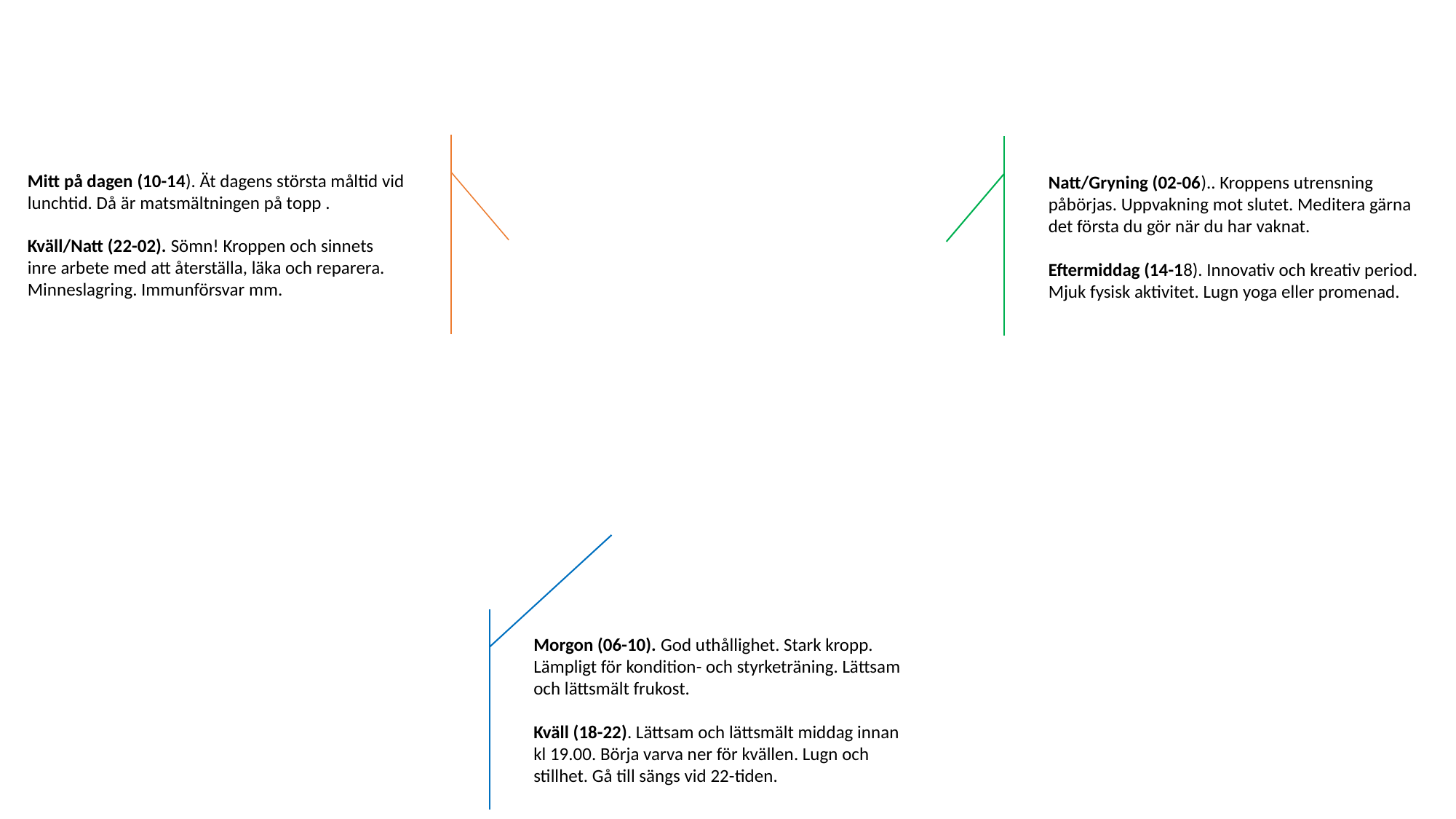

Mitt på dagen (10-14). Ät dagens största måltid vid lunchtid. Då är matsmältningen på topp .

Kväll/Natt (22-02). Sömn! Kroppen och sinnets inre arbete med att återställa, läka och reparera. Minneslagring. Immunförsvar mm.
Natt/Gryning (02-06).. Kroppens utrensning påbörjas. Uppvakning mot slutet. Meditera gärna det första du gör när du har vaknat.

Eftermiddag (14-18). Innovativ och kreativ period. Mjuk fysisk aktivitet. Lugn yoga eller promenad.
Morgon (06-10). God uthållighet. Stark kropp. Lämpligt för kondition- och styrketräning. Lättsam och lättsmält frukost.

Kväll (18-22). Lättsam och lättsmält middag innan kl 19.00. Börja varva ner för kvällen. Lugn och stillhet. Gå till sängs vid 22-tiden.